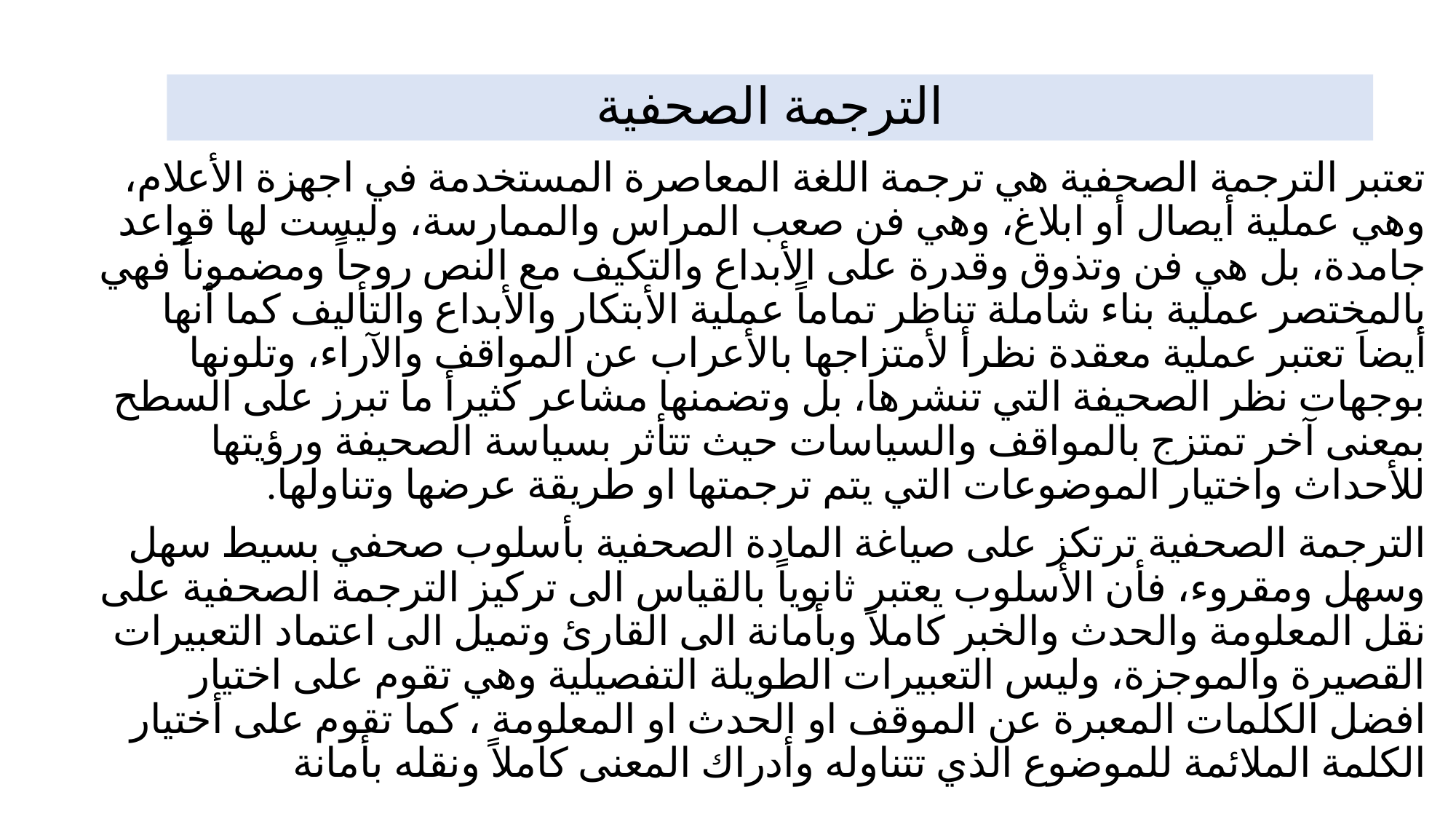

# الترجمة الصحفية
تعتبر الترجمة الصحفية هي ترجمة اللغة المعاصرة المستخدمة في اجهزة الأعلام، وهي عملية أيصال أو ابلاغ، وهي فن صعب المراس والممارسة، وليست لها قواعد جامدة، بل هي فن وتذوق وقدرة على الأبداع والتكيف مع النص روحاً ومضموناً فهي بالمختصر عملية بناء شاملة تناظر تماماً عملية الأبتكار والأبداع والتأليف كما أنها أيضاَ تعتبر عملية معقدة نظرأ لأمتزاجها بالأعراب عن المواقف والآراء، وتلونها بوجهات نظر الصحيفة التي تنشرها، بل وتضمنها مشاعر كثيرأ ما تبرز على السطح بمعنى آخر تمتزج بالمواقف والسياسات حيث تتأثر بسياسة الصحيفة ورؤيتها للأحداث واختيار الموضوعات التي يتم ترجمتها او طريقة عرضها وتناولها.
الترجمة الصحفية ترتكز على صياغة المادة الصحفية بأسلوب صحفي بسيط سهل وسهل ومقروء، فأن الأسلوب يعتبر ثانوياً بالقياس الى تركيز الترجمة الصحفية على نقل المعلومة والحدث والخبر كاملاً وبأمانة الى القارئ وتميل الى اعتماد التعبيرات القصيرة والموجزة، وليس التعبيرات الطويلة التفصيلية وهي تقوم على اختيار افضل الكلمات المعبرة عن الموقف او الحدث او المعلومة ، كما تقوم على أختيار الكلمة الملائمة للموضوع الذي تتناوله وأدراك المعنى كاملاً ونقله بأمانة